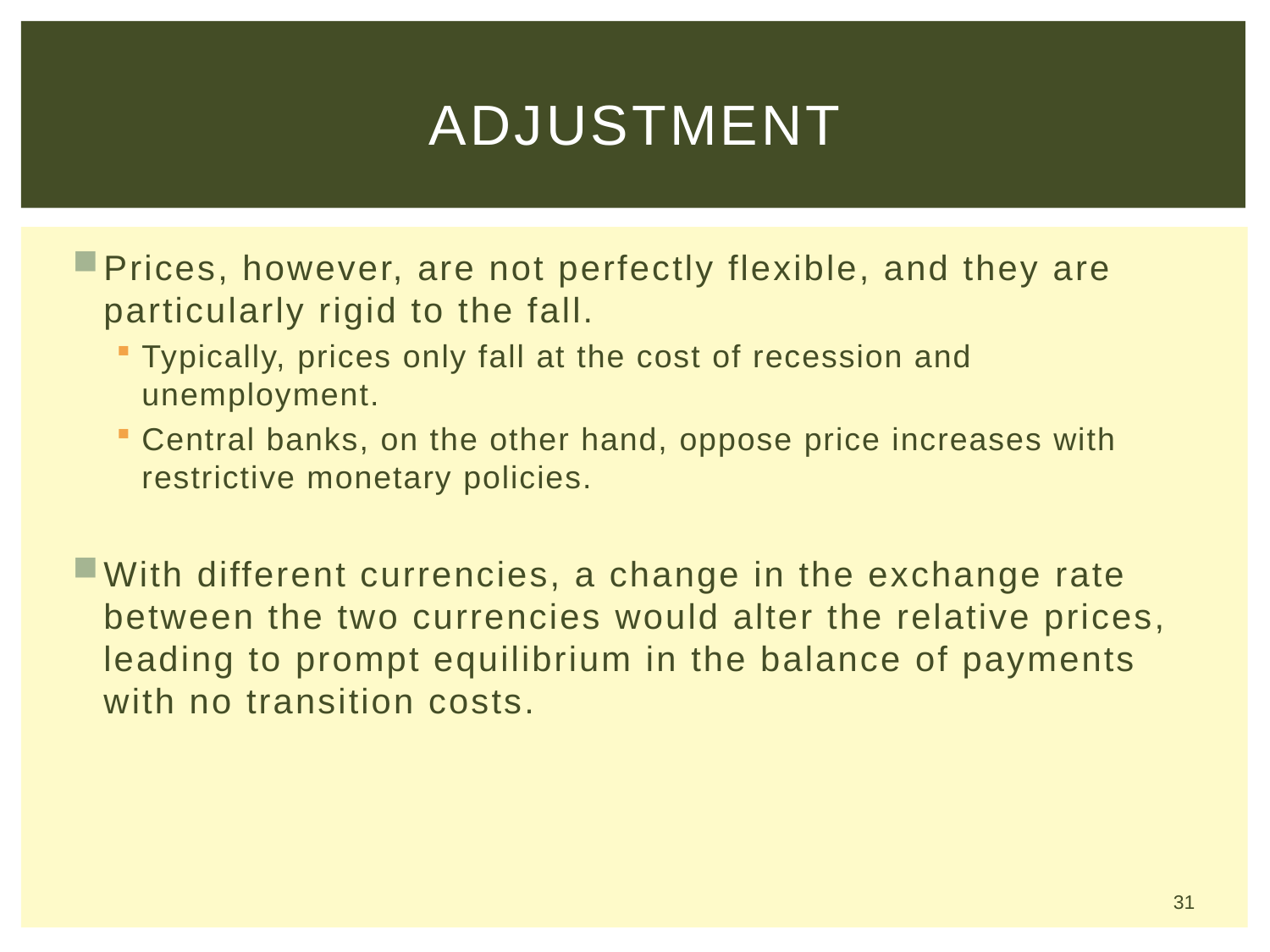

# Adjustment
Prices, however, are not perfectly flexible, and they are particularly rigid to the fall.
Typically, prices only fall at the cost of recession and unemployment.
Central banks, on the other hand, oppose price increases with restrictive monetary policies.

With different currencies, a change in the exchange rate between the two currencies would alter the relative prices, leading to prompt equilibrium in the balance of payments with no transition costs.
31